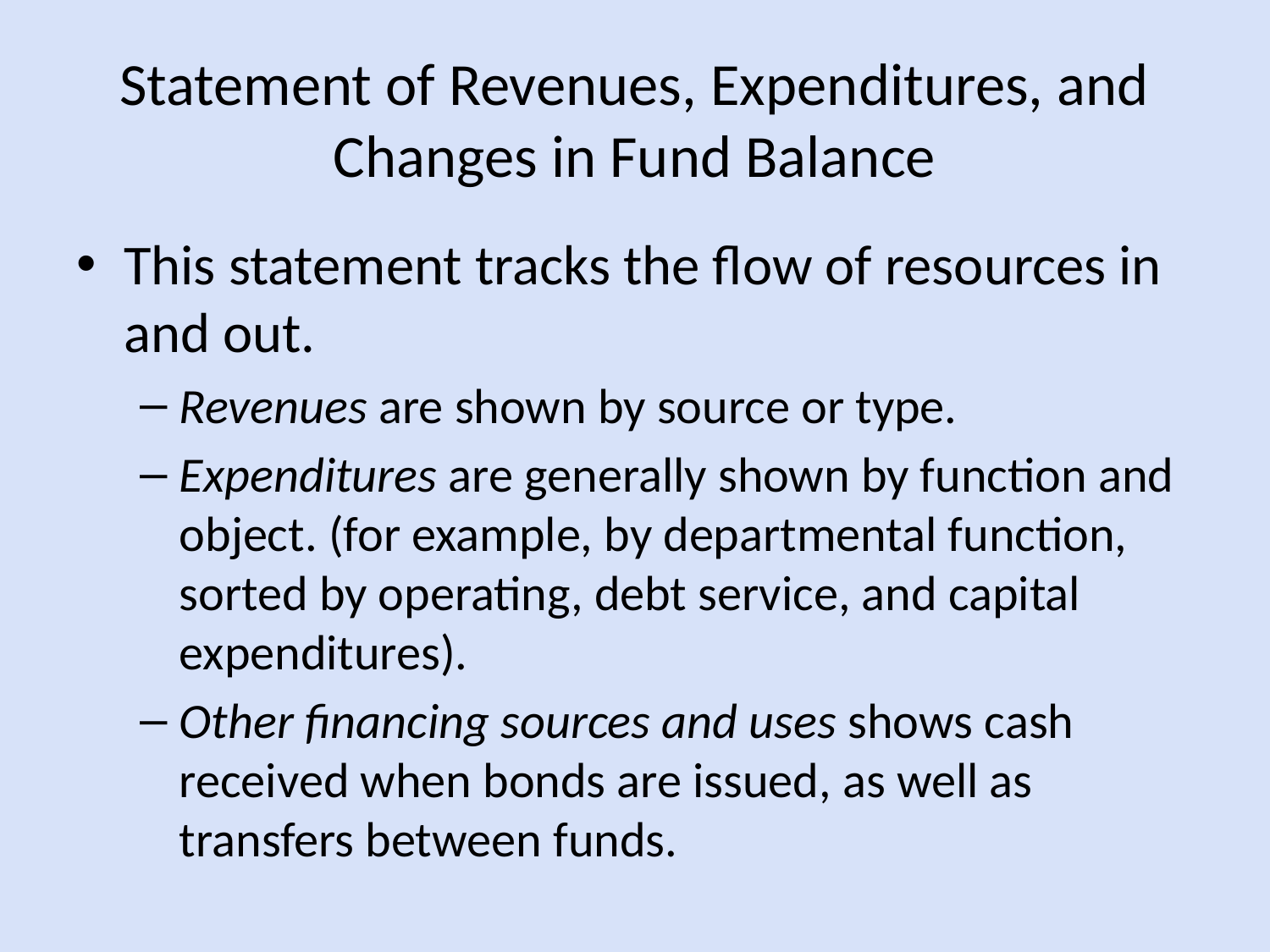

# Statement of Revenues, Expenditures, and Changes in Fund Balance
This statement tracks the flow of resources in and out.
Revenues are shown by source or type.
Expenditures are generally shown by function and object. (for example, by departmental function, sorted by operating, debt service, and capital expenditures).
Other financing sources and uses shows cash received when bonds are issued, as well as transfers between funds.